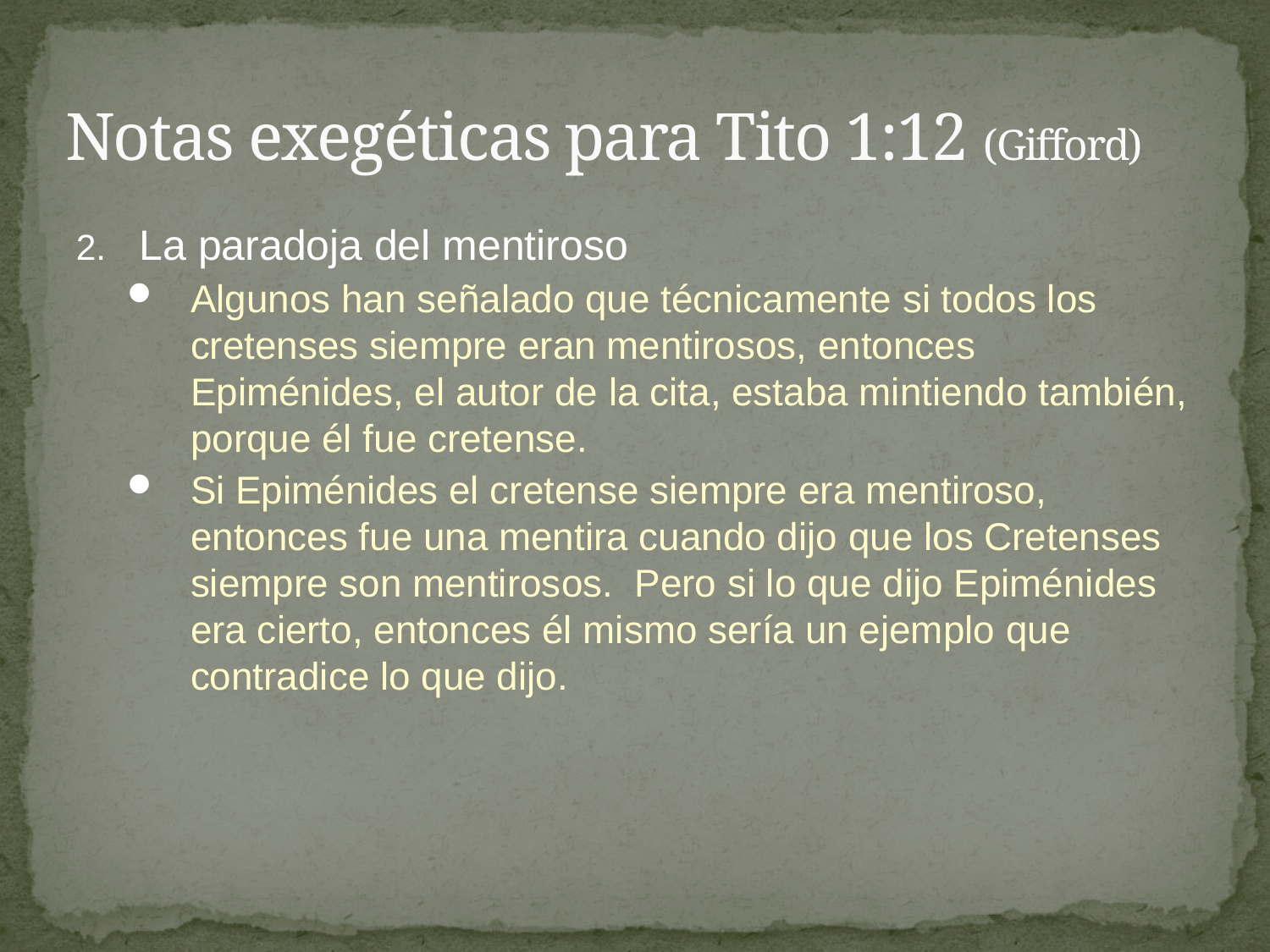

# Notas exegéticas para Tito 1:12 (Gifford)
La paradoja del mentiroso
Algunos han señalado que técnicamente si todos los cretenses siempre eran mentirosos, entonces Epiménides, el autor de la cita, estaba mintiendo también, porque él fue cretense.
Si Epiménides el cretense siempre era mentiroso, entonces fue una mentira cuando dijo que los Cretenses siempre son mentirosos.  Pero si lo que dijo Epiménides era cierto, entonces él mismo sería un ejemplo que contradice lo que dijo.